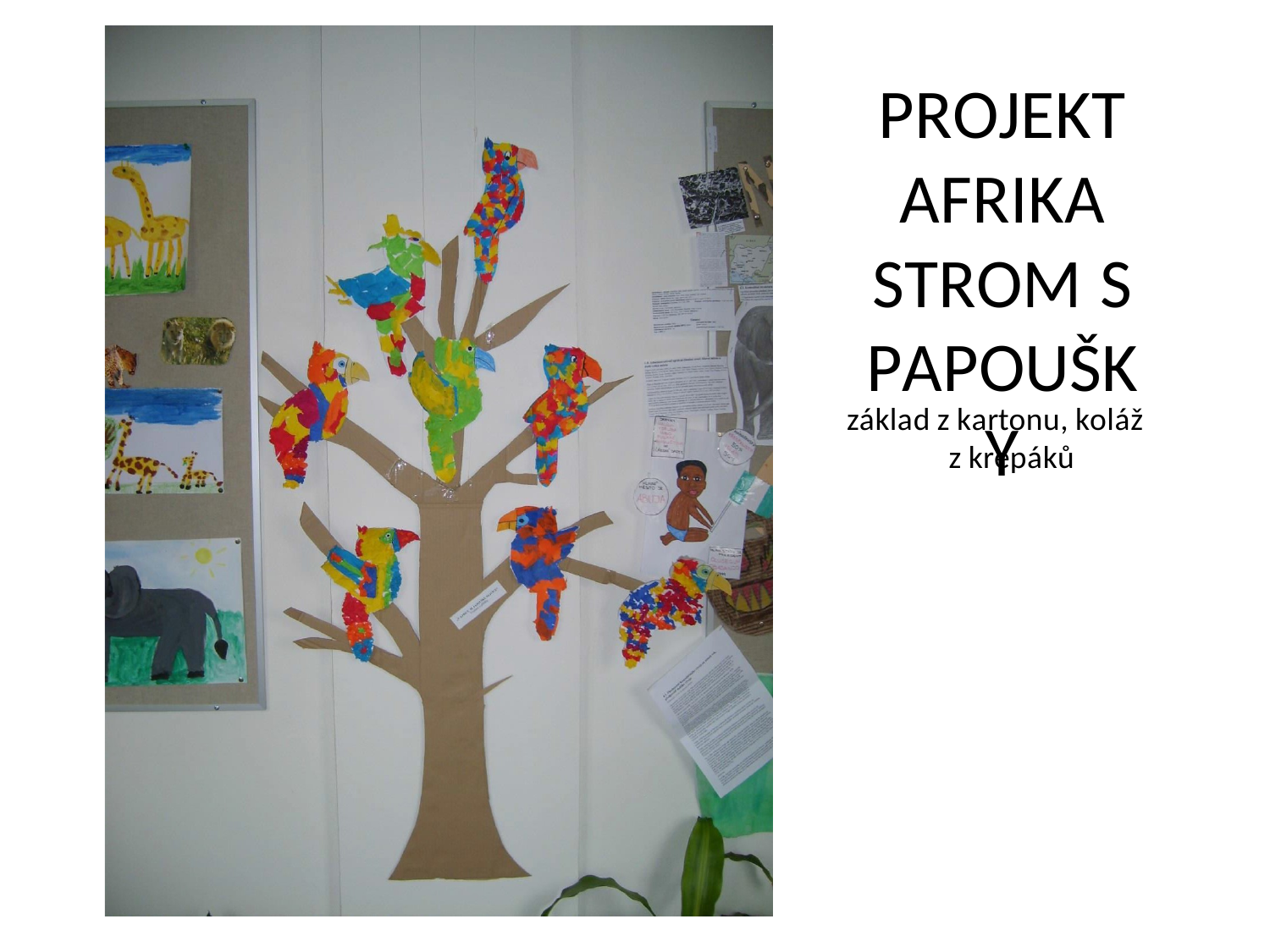

PROJEKT AFRIKA STROM S PAPOUŠKY
základ z kartonu, koláž z krepáků